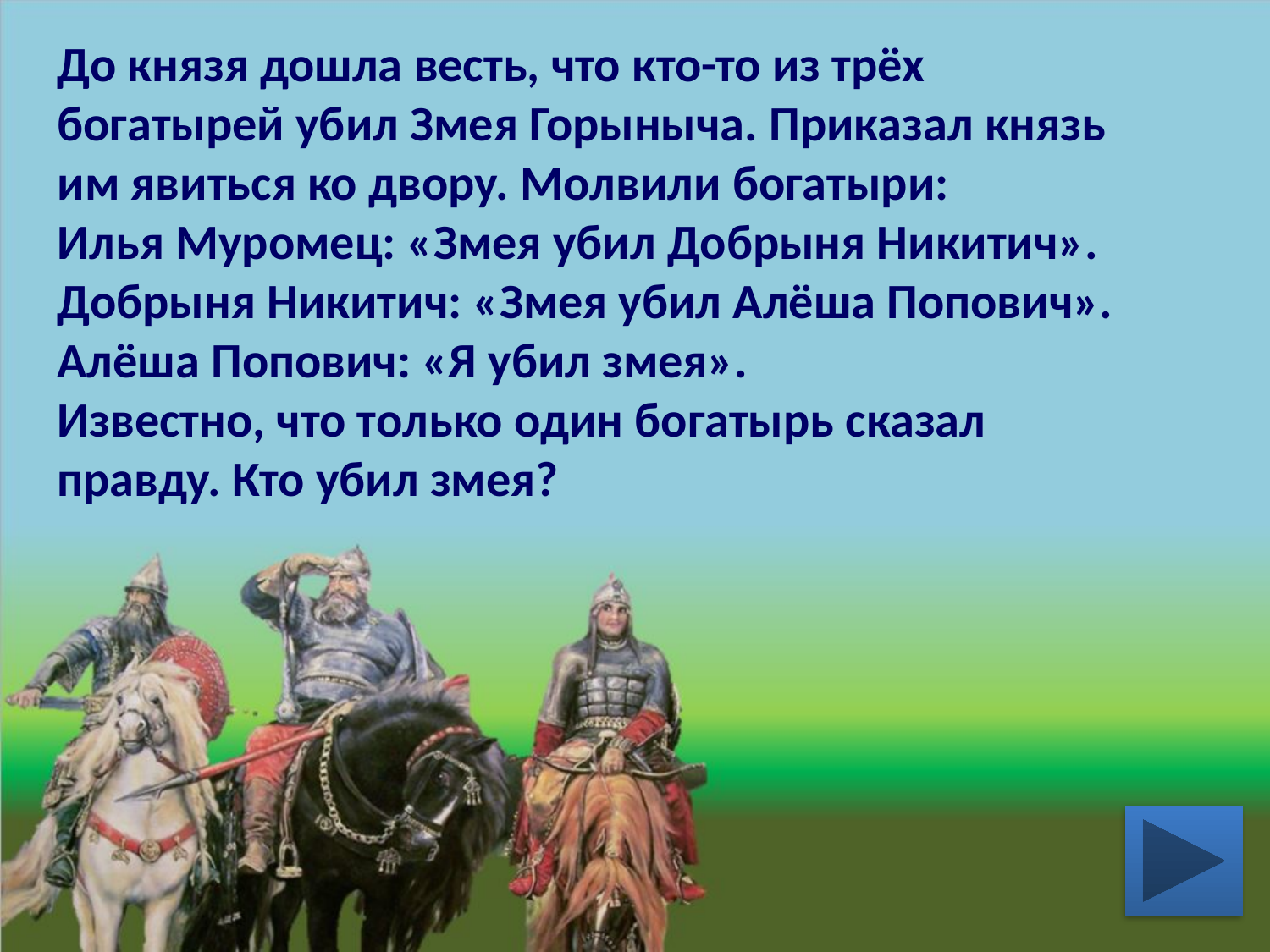

До князя дошла весть, что кто-то из трёх богатырей убил Змея Горыныча. Приказал князь им явиться ко двору. Молвили богатыри:
Илья Муромец: «Змея убил Добрыня Никитич».
Добрыня Никитич: «Змея убил Алёша Попович».
Алёша Попович: «Я убил змея».
Известно, что только один богатырь сказал правду. Кто убил змея?